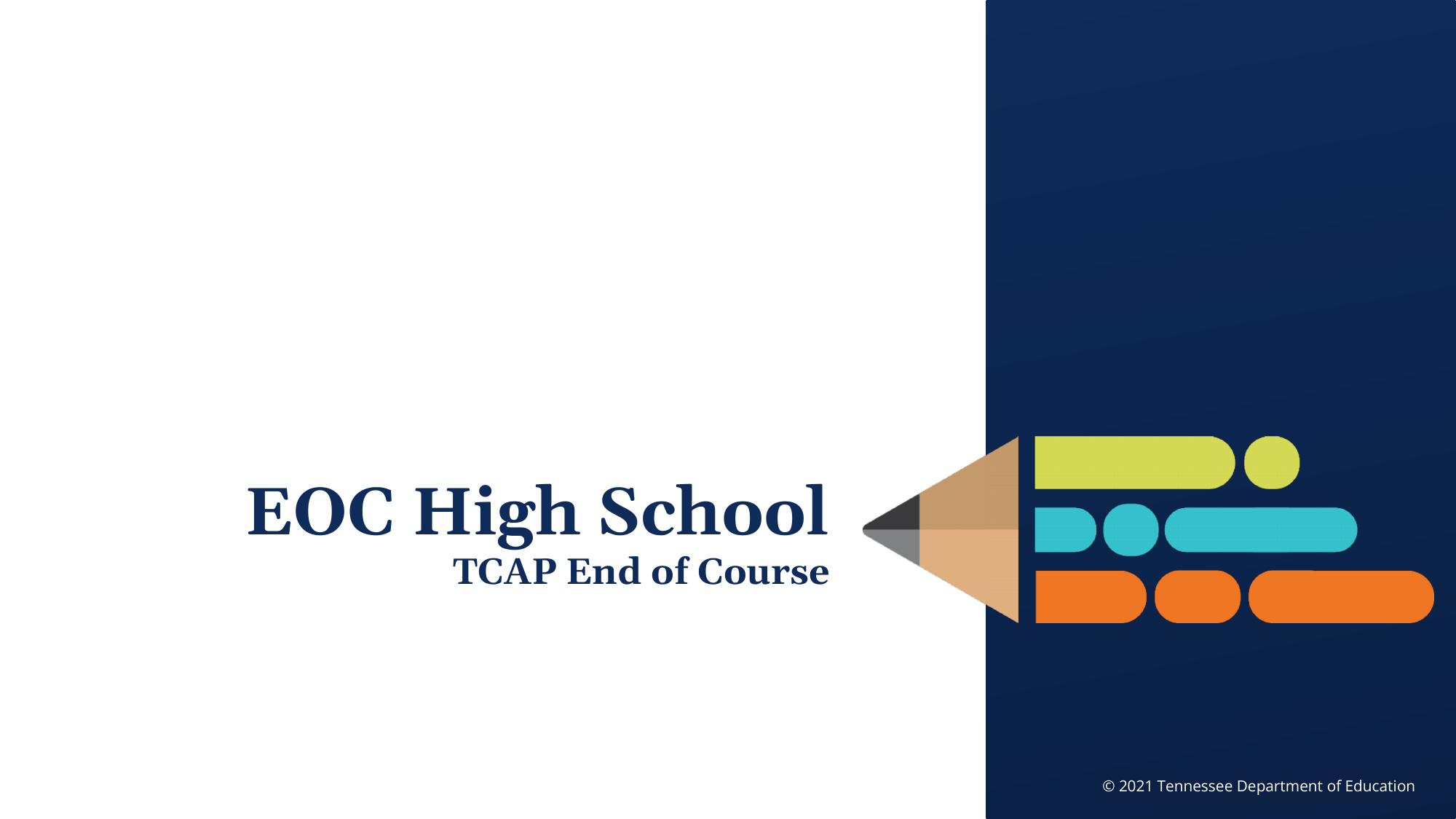

# EOC High School TCAP End of Course